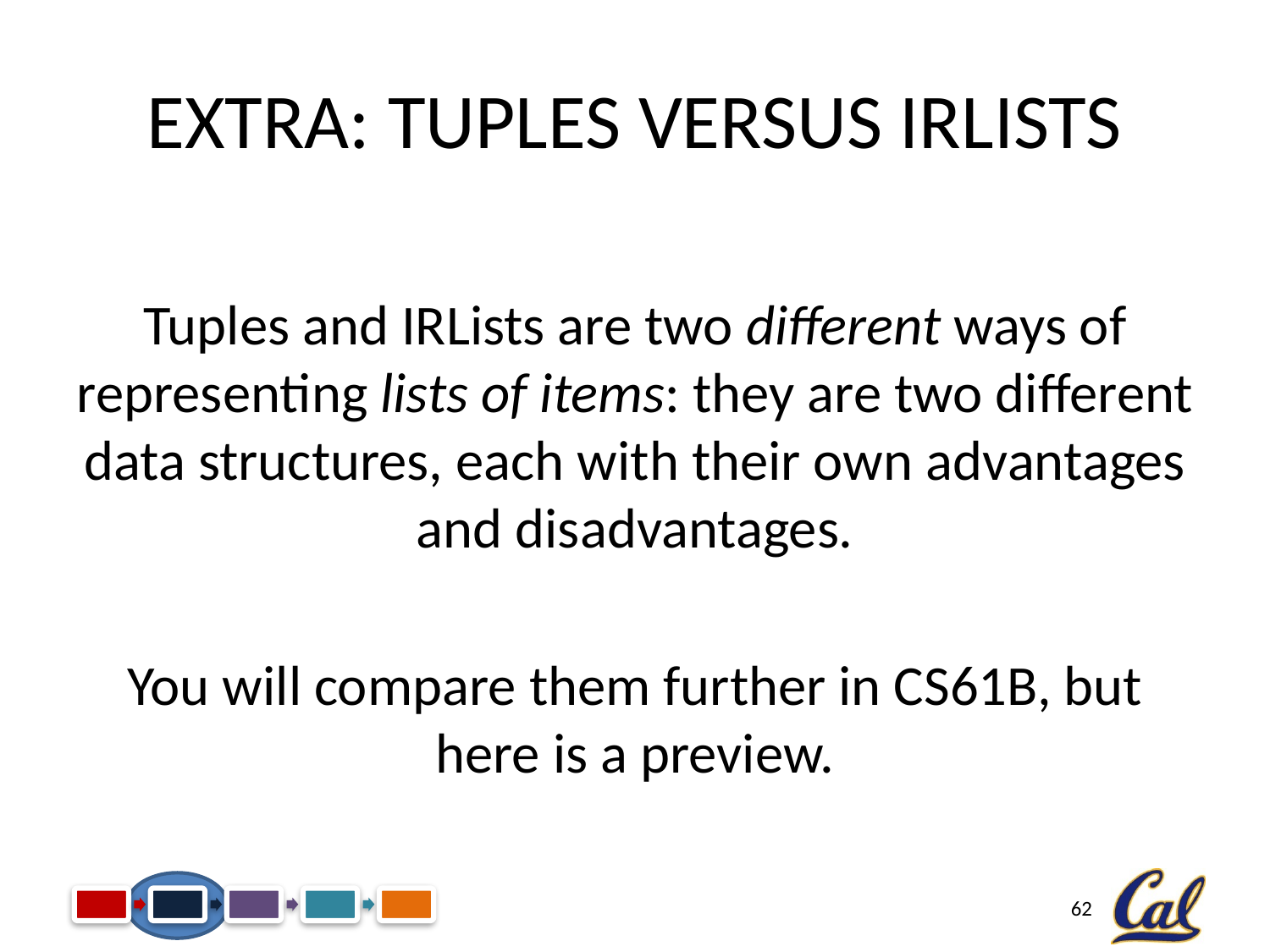

# Extra: Tuples versus IRLists
Tuples and IRLists are two different ways of representing lists of items: they are two different data structures, each with their own advantages and disadvantages.

You will compare them further in CS61B, but here is a preview.